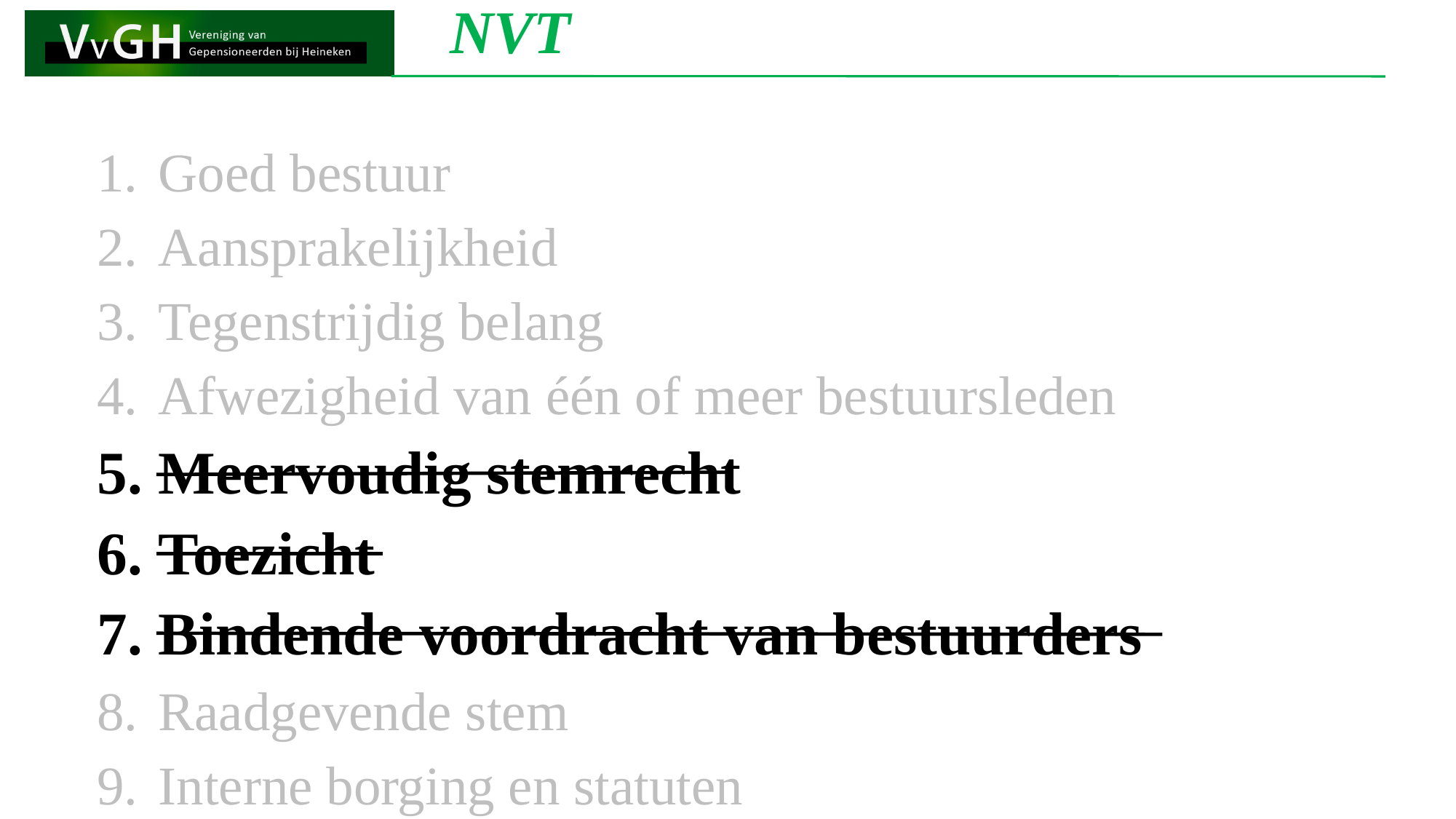

NVT

Goed bestuur
Aansprakelijkheid
Tegenstrijdig belang
Afwezigheid van één of meer bestuursleden
Meervoudig stemrecht
Toezicht
Bindende voordracht van bestuurders
Raadgevende stem
Interne borging en statuten